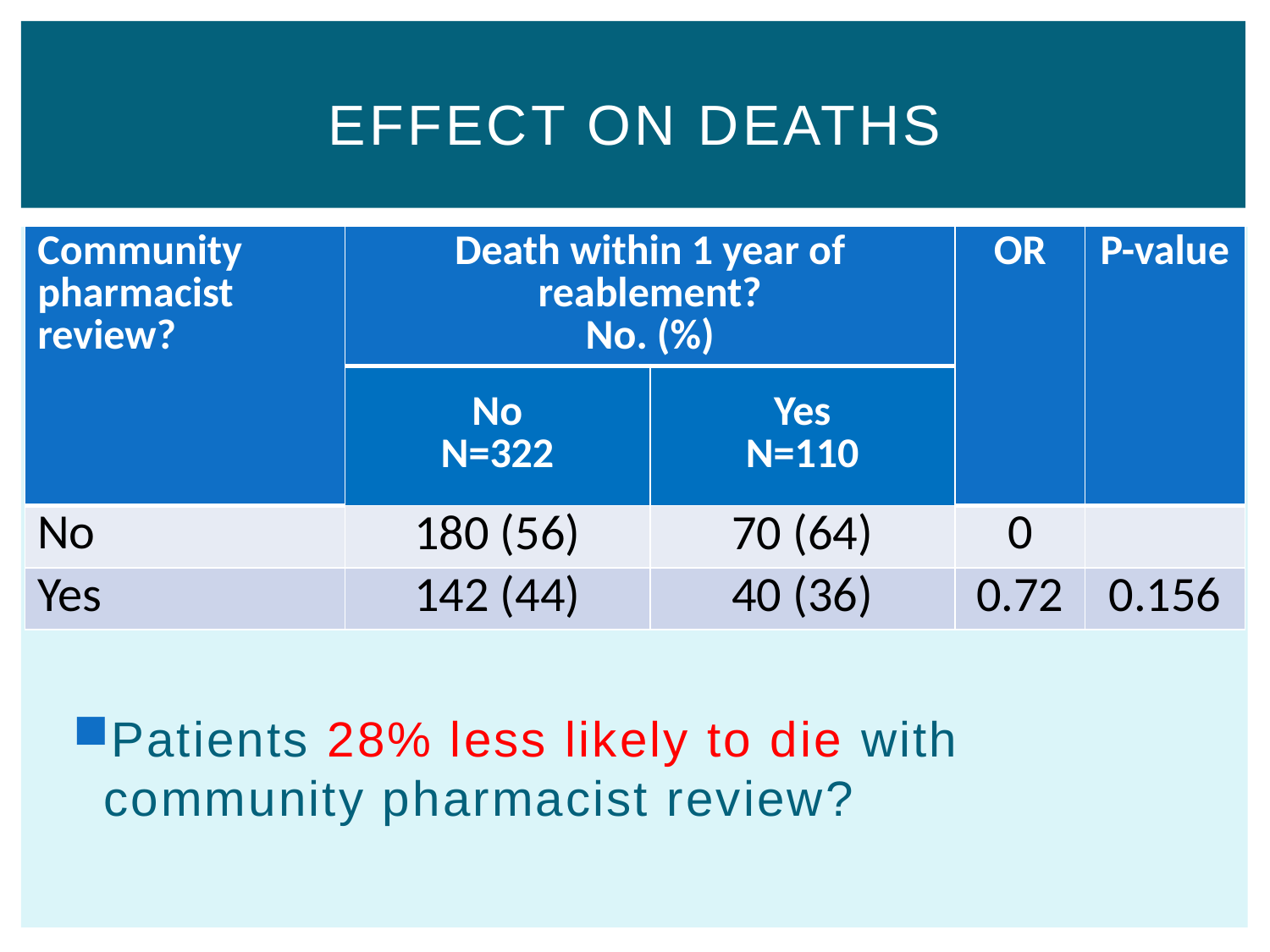

# Effect on deaths
| Community pharmacist review? | Death within 1 year of reablement? No. (%) |  | OR | P-value |
| --- | --- | --- | --- | --- |
|  | No N=322 | Yes N=110 |  |  |
| No | 180 (56) | 70 (64) | 0 |  |
| Yes | 142 (44) | 40 (36) | 0.72 | 0.156 |

Patients 28% less likely to die with community pharmacist review?